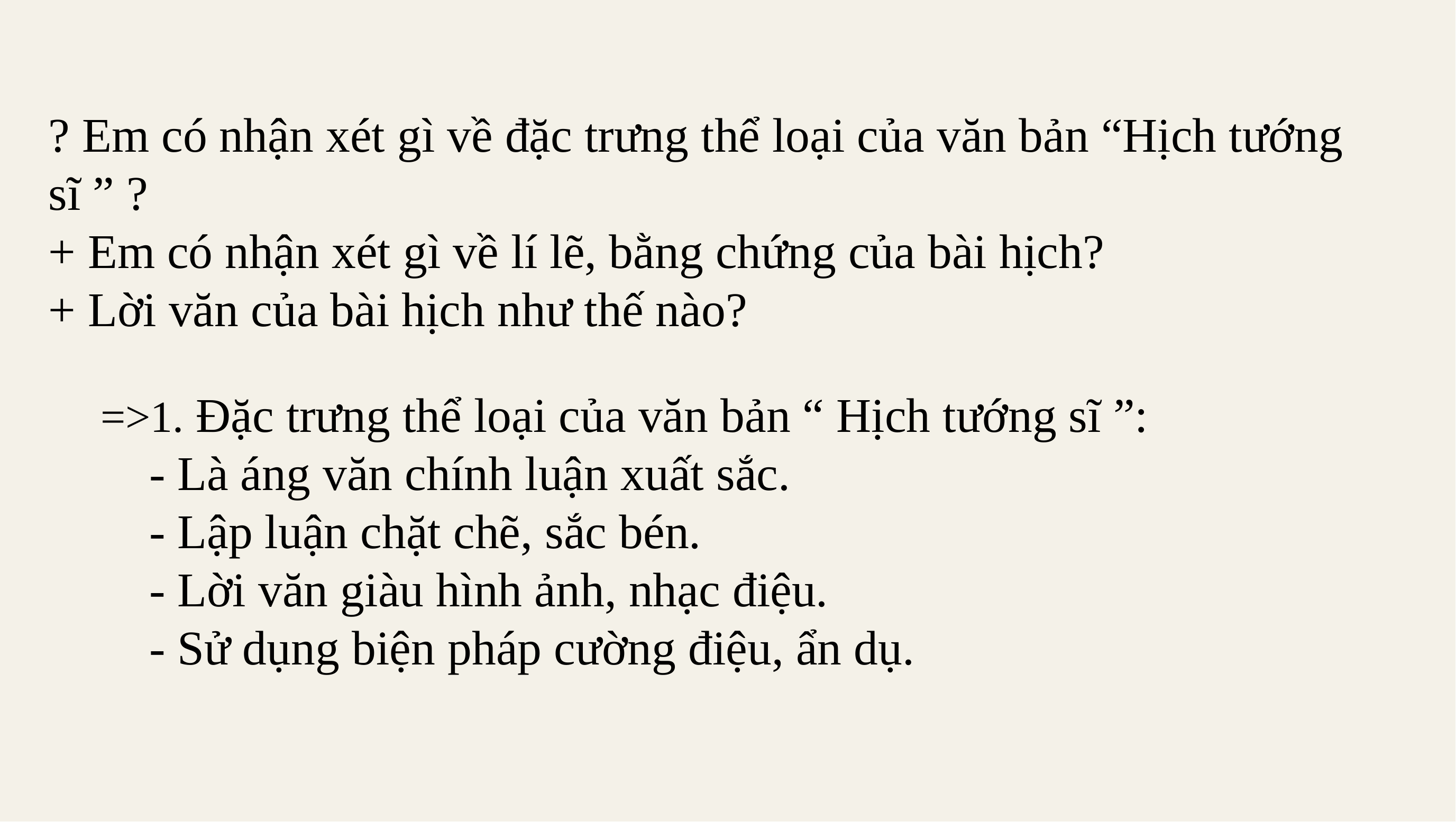

? Em có nhận xét gì về đặc trưng thể loại của văn bản “Hịch tướng sĩ ” ?
+ Em có nhận xét gì về lí lẽ, bằng chứng của bài hịch?
+ Lời văn của bài hịch như thế nào?
=>1. Đặc trưng thể loại của văn bản “ Hịch tướng sĩ ”:
    - Là áng văn chính luận xuất sắc.
    - Lập luận chặt chẽ, sắc bén.
    - Lời văn giàu hình ảnh, nhạc điệu.
    - Sử dụng biện pháp cường điệu, ẩn dụ.